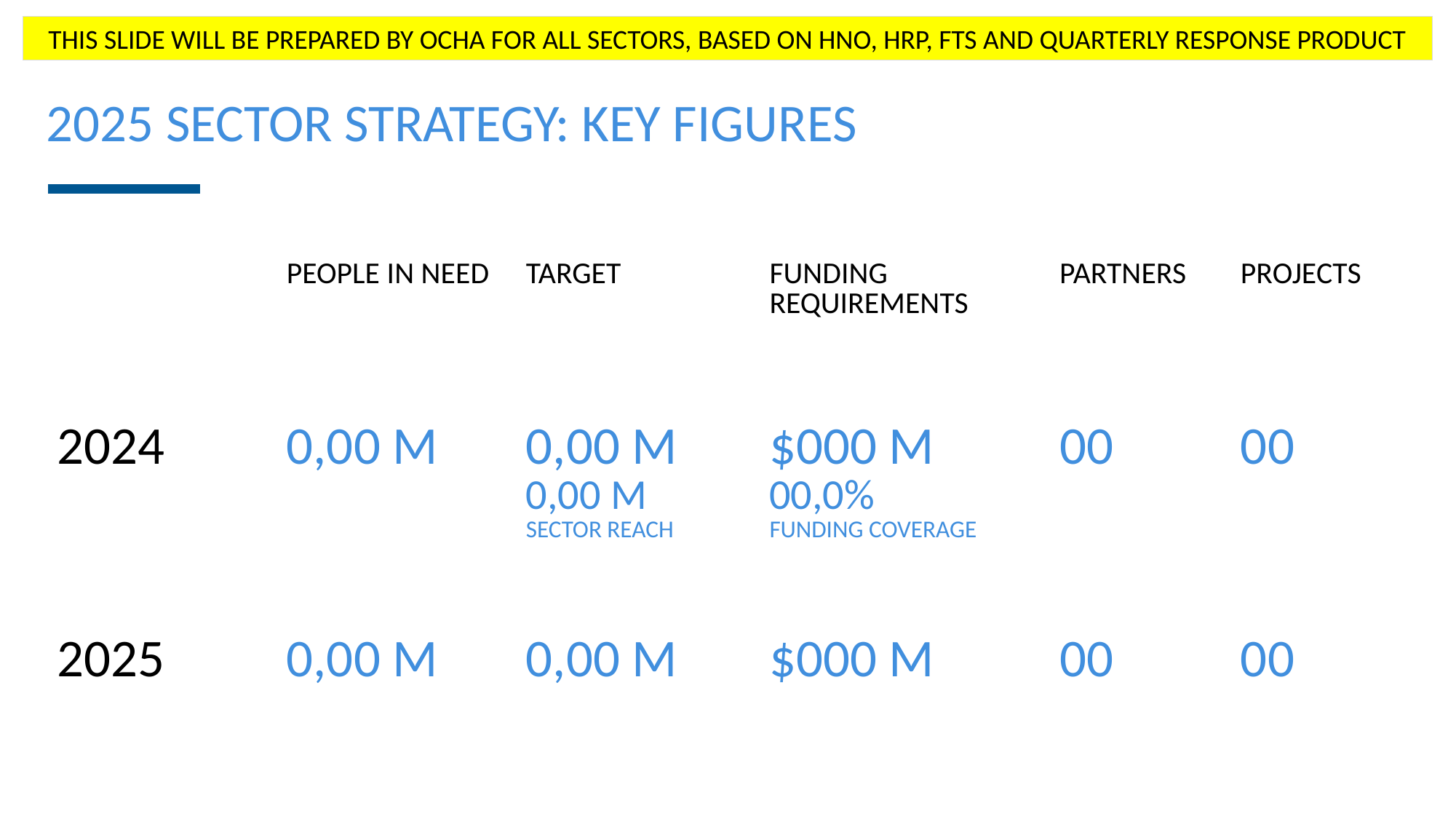

THIS SLIDE WILL BE PREPARED BY OCHA FOR ALL SECTORS, BASED ON HNO, HRP, FTS AND QUARTERLY RESPONSE PRODUCT
# 2025 SECTOR STRATEGY: KEY FIGURES
|  | PEOPLE IN NEED | TARGET | FUNDING REQUIREMENTS | PARTNERS | PROJECTS |
| --- | --- | --- | --- | --- | --- |
| 2024 | 0,00 M | 0,00 M 0,00 M SECTOR REACH | $000 M 00,0% FUNDING COVERAGE | 00 | 00 |
| 2025 | 0,00 M | 0,00 M | $000 M | 00 | 00 |